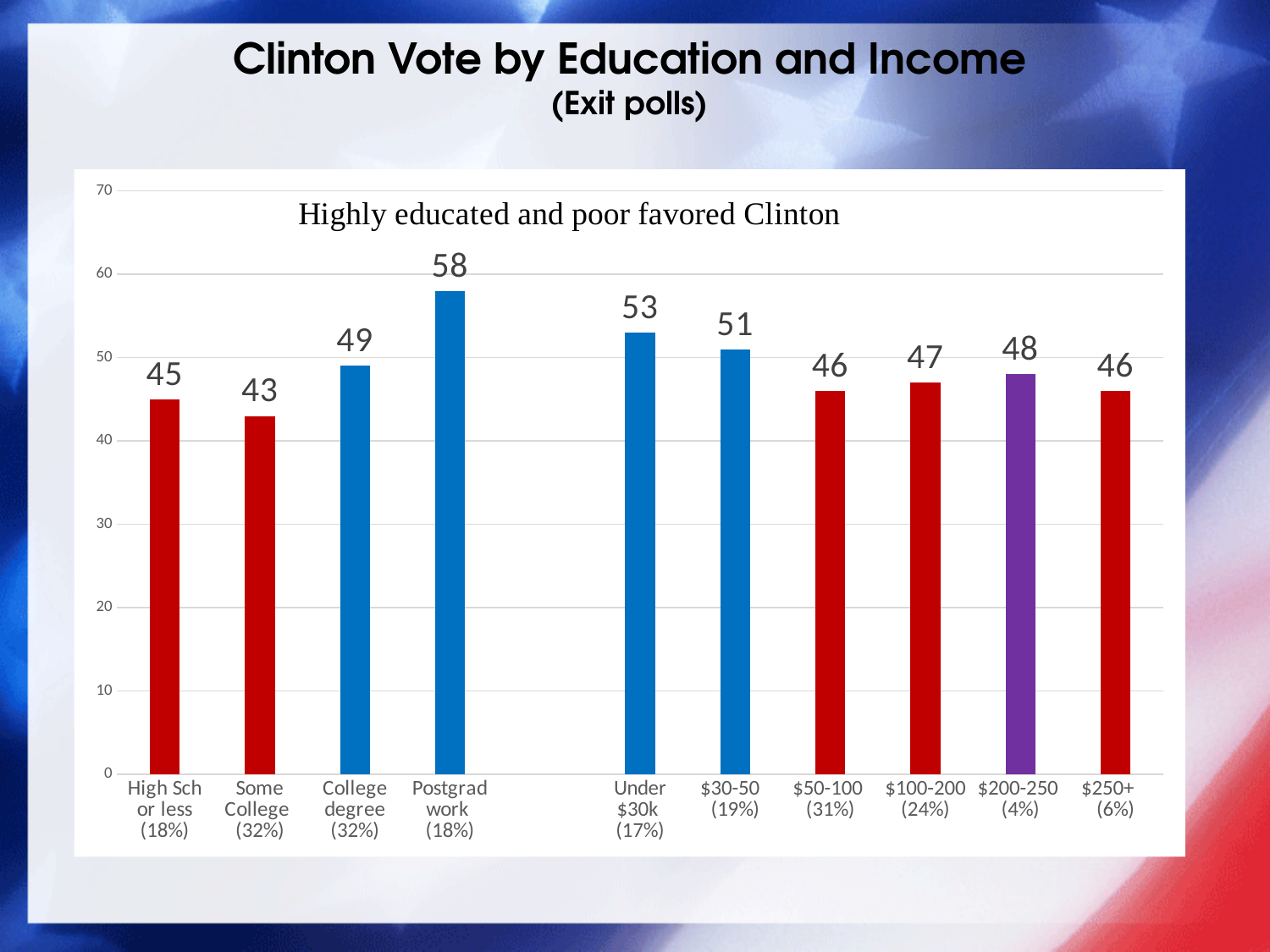

# Clinton Vote by Education and Income (Exit polls)

### Chart

| Category |  |
|---|---|
| High Sch or less (18%) | 45.0 |
| Some College  (32%) | 43.0 |
| College degree (32%) | 49.0 |
| Postgrad work  (18%) | 58.0 |
|  | None |
| Under $30k  (17%) | 53.0 |
| $30-50   (19%) | 51.0 |
| $50-100  (31%) | 46.0 |
| $100-200 (24%) | 47.0 |
| $200-250  (4%) | 48.0 |
| $250+    (6%) | 46.0 |